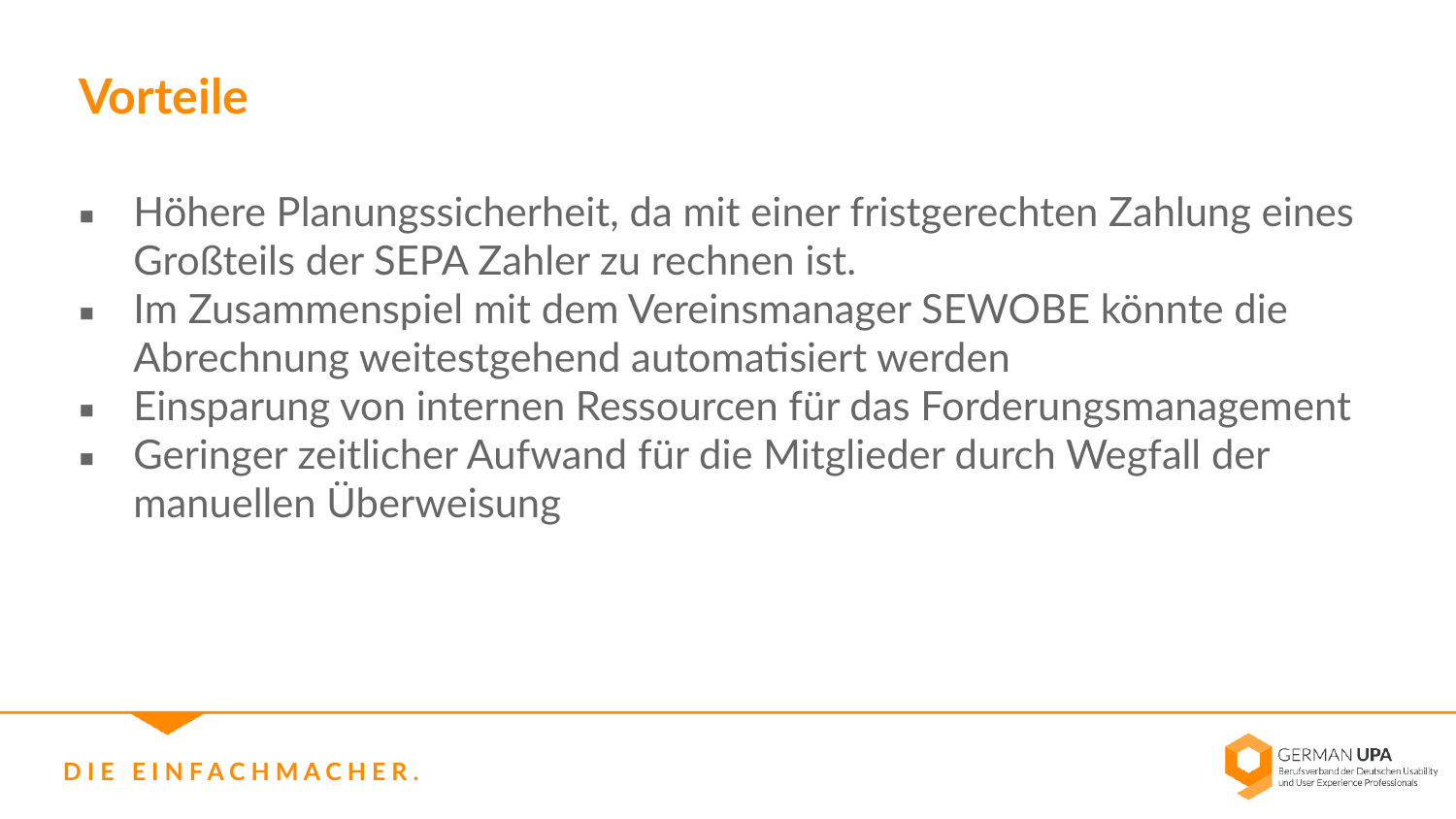

Vorteile
Höhere Planungssicherheit, da mit einer fristgerechten Zahlung eines Großteils der SEPA Zahler zu rechnen ist.
Im Zusammenspiel mit dem Vereinsmanager SEWOBE könnte die Abrechnung weitestgehend automatisiert werden
Einsparung von internen Ressourcen für das Forderungsmanagement
Geringer zeitlicher Aufwand für die Mitglieder durch Wegfall der manuellen Überweisung